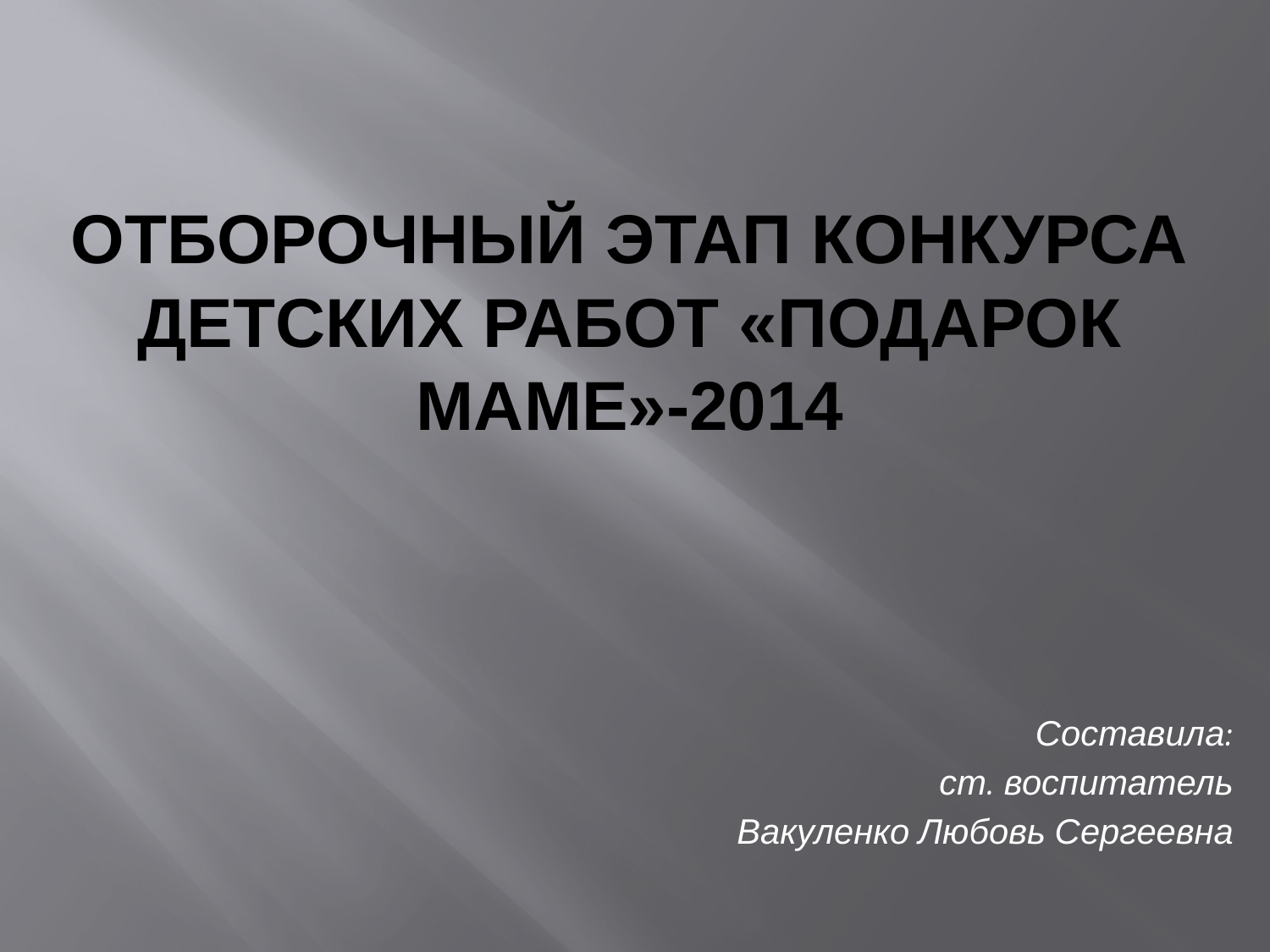

# Отборочный этап конкурса детских работ «Подарок маме»-2014
Составила:
ст. воспитатель
Вакуленко Любовь Сергеевна